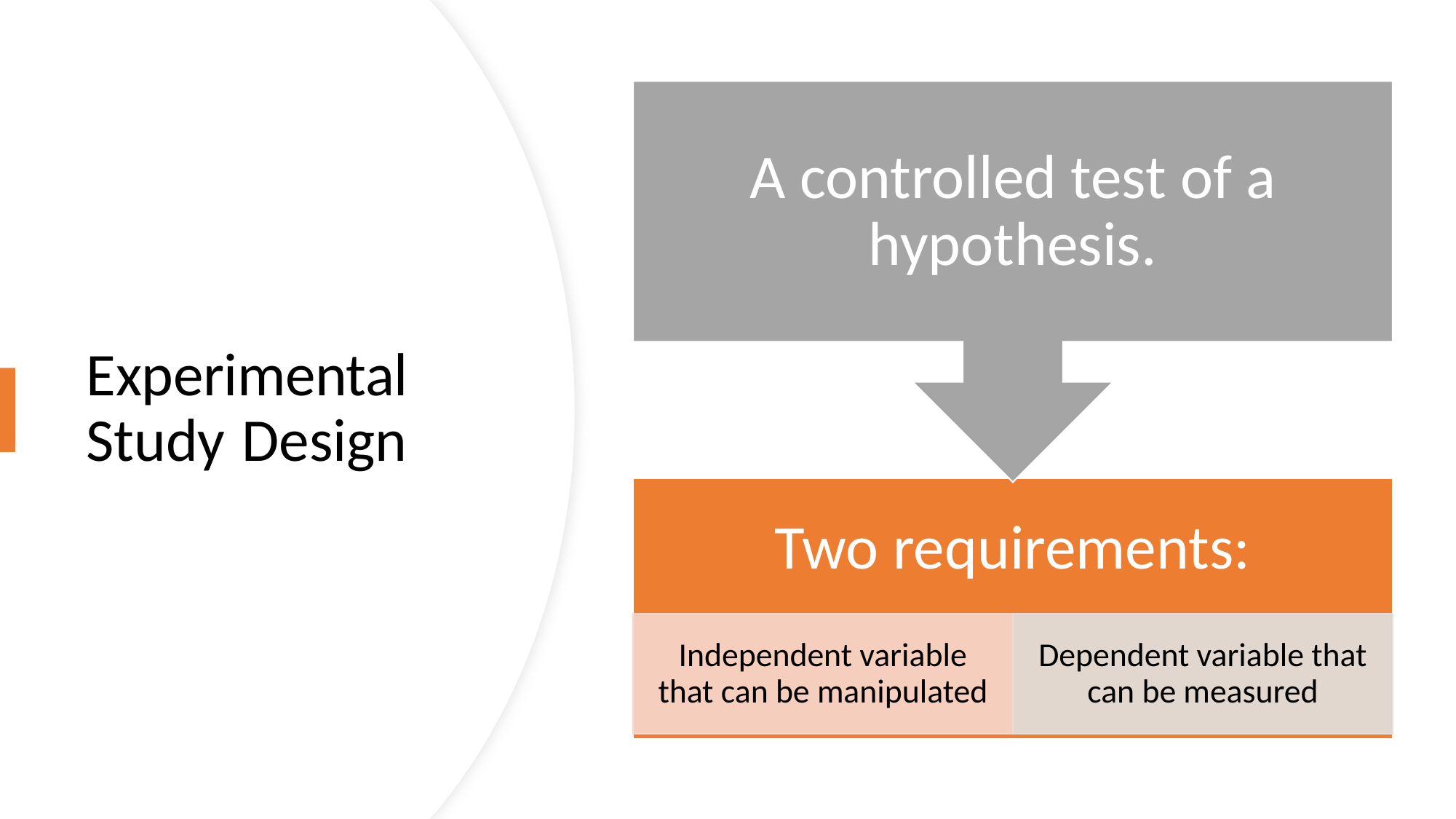

Two requirements:
Independent variable that can be manipulated
Dependent variable that can be measured
A controlled test of a hypothesis.
# Experimental Study Design